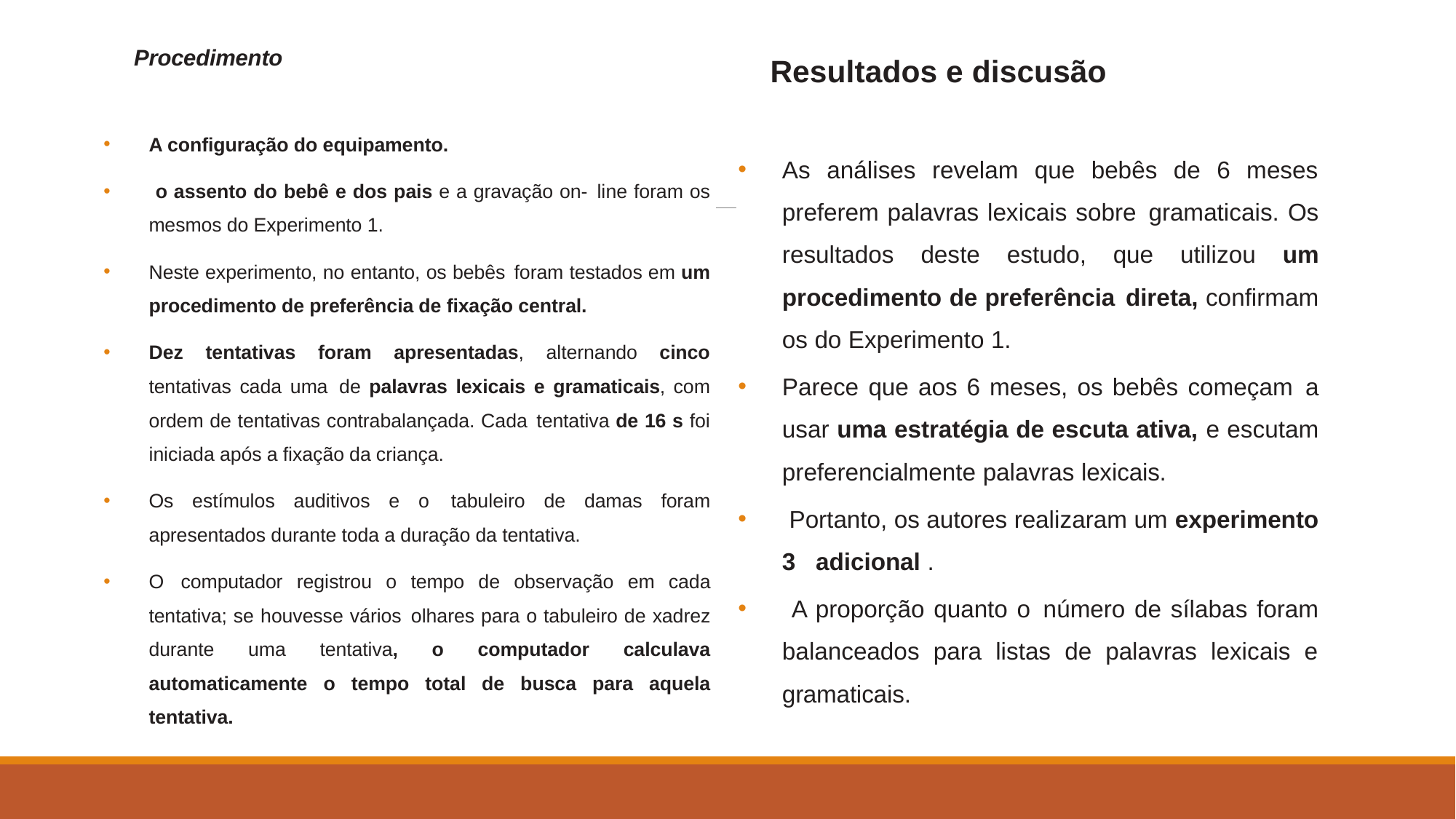

Resultados e discusão

As análises revelam que bebês de 6 meses preferem palavras lexicais sobre gramaticais. Os resultados deste estudo, que utilizou um procedimento de preferência direta, confirmam os do Experimento 1.
Parece que aos 6 meses, os bebês começam a usar uma estratégia de escuta ativa, e escutam preferencialmente palavras lexicais.
 Portanto, os autores realizaram um experimento 3   adicional .
 A proporção quanto o número de sílabas foram balanceados para listas de palavras lexicais e gramaticais.

Procedimento

A configuração do equipamento.
 o assento do bebê e dos pais e a gravação on- line foram os mesmos do Experimento 1.
Neste experimento, no entanto, os bebês foram testados em um procedimento de preferência de fixação central.
Dez tentativas foram apresentadas, alternando cinco tentativas cada uma de palavras lexicais e gramaticais, com ordem de tentativas contrabalançada. Cada tentativa de 16 s foi iniciada após a fixação da criança.
Os estímulos auditivos e o tabuleiro de damas foram apresentados durante toda a duração da tentativa.
O computador registrou o tempo de observação em cada tentativa; se houvesse vários olhares para o tabuleiro de xadrez durante uma tentativa, o computador calculava automaticamente o tempo total de busca para aquela tentativa.